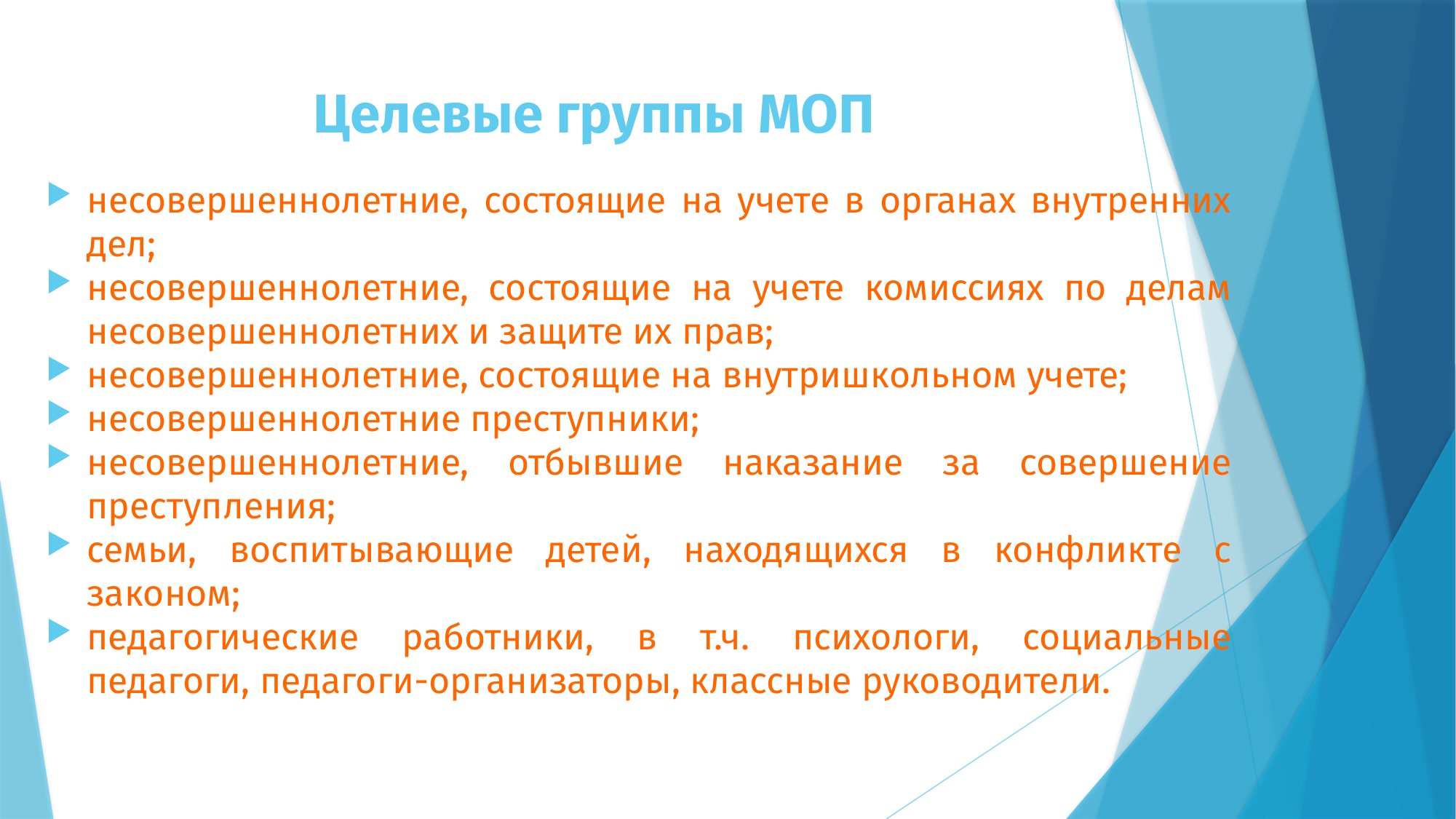

# Целевые группы МОП
несовершеннолетние, состоящие на учете в органах внутренних дел;
несовершеннолетние, состоящие на учете комиссиях по делам несовершеннолетних и защите их прав;
несовершеннолетние, состоящие на внутришкольном учете;
несовершеннолетние преступники;
несовершеннолетние, отбывшие наказание за совершение преступления;
семьи, воспитывающие детей, находящихся в конфликте с законом;
педагогические работники, в т.ч. психологи, социальные педагоги, педагоги-организаторы, классные руководители.